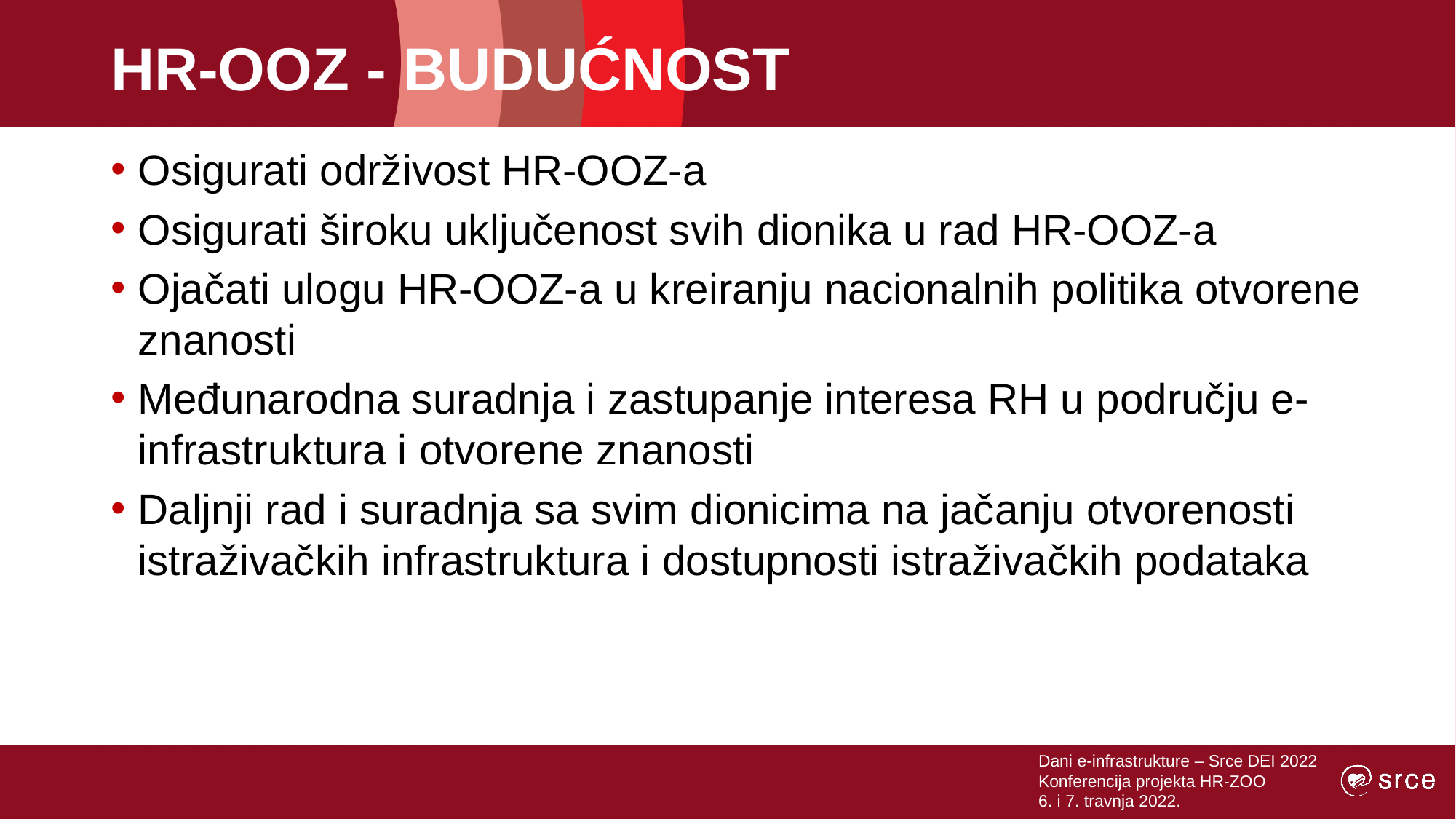

# HR-OOZ - BUDUĆNOST
Osigurati održivost HR-OOZ-a
Osigurati široku uključenost svih dionika u rad HR-OOZ-a
Ojačati ulogu HR-OOZ-a u kreiranju nacionalnih politika otvorene znanosti
Međunarodna suradnja i zastupanje interesa RH u području e-infrastruktura i otvorene znanosti
Daljnji rad i suradnja sa svim dionicima na jačanju otvorenosti istraživačkih infrastruktura i dostupnosti istraživačkih podataka